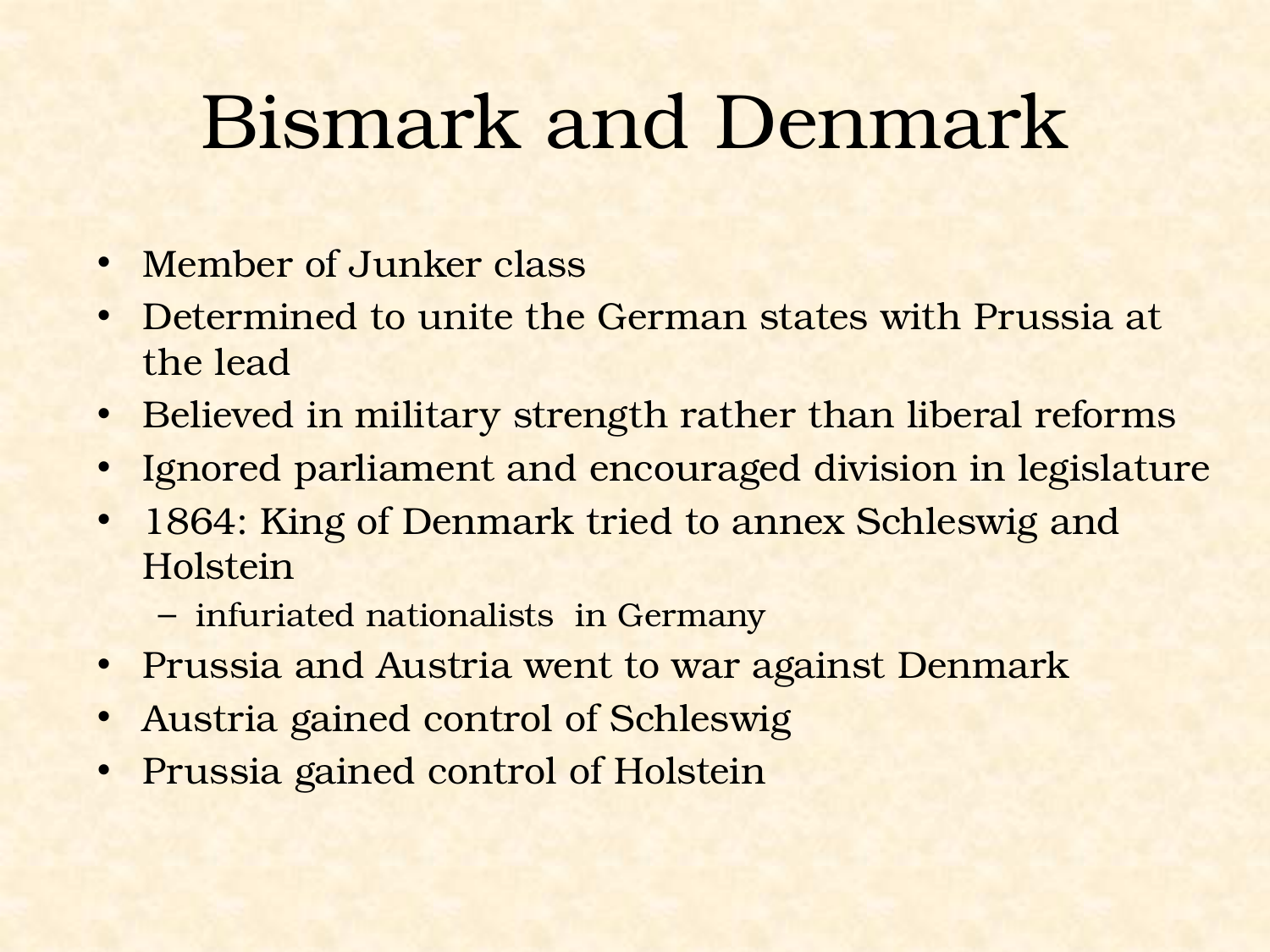

# Bismark and Denmark
Member of Junker class
Determined to unite the German states with Prussia at the lead
Believed in military strength rather than liberal reforms
Ignored parliament and encouraged division in legislature
1864: King of Denmark tried to annex Schleswig and Holstein
infuriated nationalists  in Germany
Prussia and Austria went to war against Denmark
Austria gained control of Schleswig
Prussia gained control of Holstein